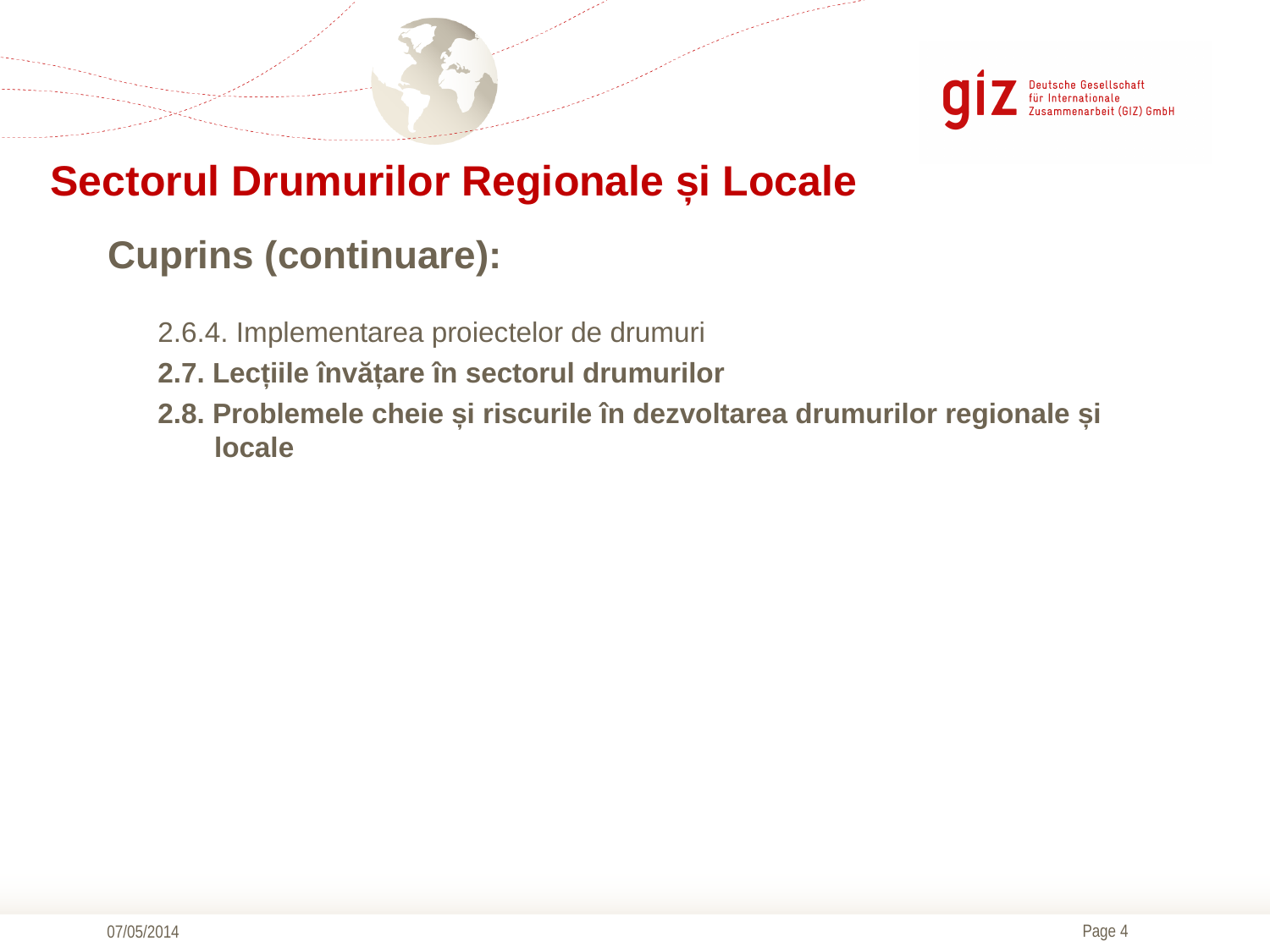

Sectorul Drumurilor Regionale și Locale
# Cuprins (continuare):
2.6.4. Implementarea proiectelor de drumuri
2.7. Lecțiile învățare în sectorul drumurilor
2.8. Problemele cheie și riscurile în dezvoltarea drumurilor regionale și locale

07/05/2014